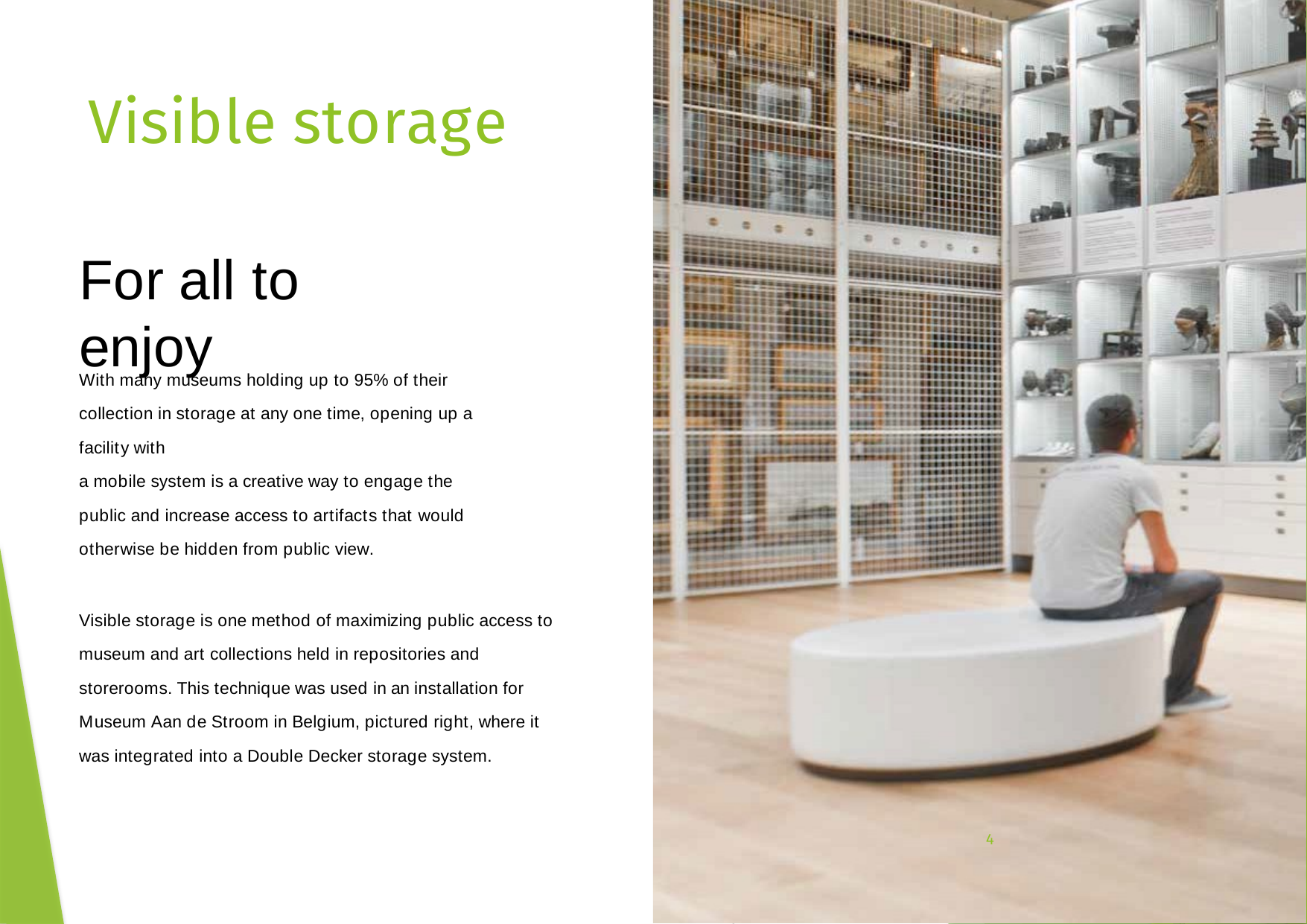

# Visible storage
For all to enjoy
With many museums holding up to 95% of their collection in storage at any one time, opening up a facility with
a mobile system is a creative way to engage the public and increase access to artifacts that would otherwise be hidden from public view.

Visible storage is one method of maximizing public access to museum and art collections held in repositories and storerooms. This technique was used in an installation for Museum Aan de Stroom in Belgium, pictured right, where it was integrated into a Double Decker storage system.
4